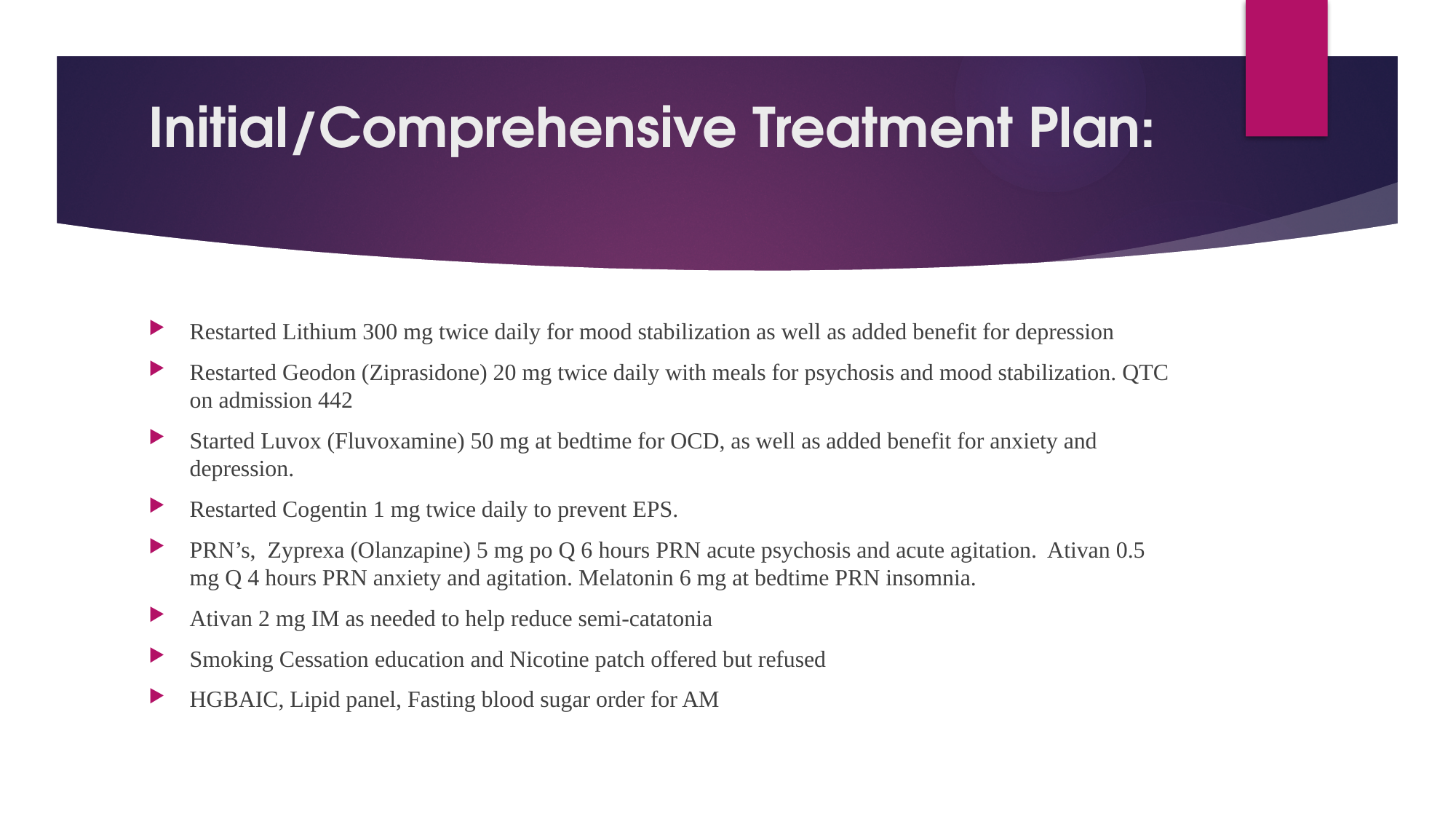

# Initial/Comprehensive Treatment Plan:
Restarted Lithium 300 mg twice daily for mood stabilization as well as added benefit for depression
Restarted Geodon (Ziprasidone) 20 mg twice daily with meals for psychosis and mood stabilization. QTC on admission 442
Started Luvox (Fluvoxamine) 50 mg at bedtime for OCD, as well as added benefit for anxiety and depression.
Restarted Cogentin 1 mg twice daily to prevent EPS.
PRN’s,  Zyprexa (Olanzapine) 5 mg po Q 6 hours PRN acute psychosis and acute agitation.  Ativan 0.5 mg Q 4 hours PRN anxiety and agitation. Melatonin 6 mg at bedtime PRN insomnia.
Ativan 2 mg IM as needed to help reduce semi-catatonia
Smoking Cessation education and Nicotine patch offered but refused
HGBAIC, Lipid panel, Fasting blood sugar order for AM